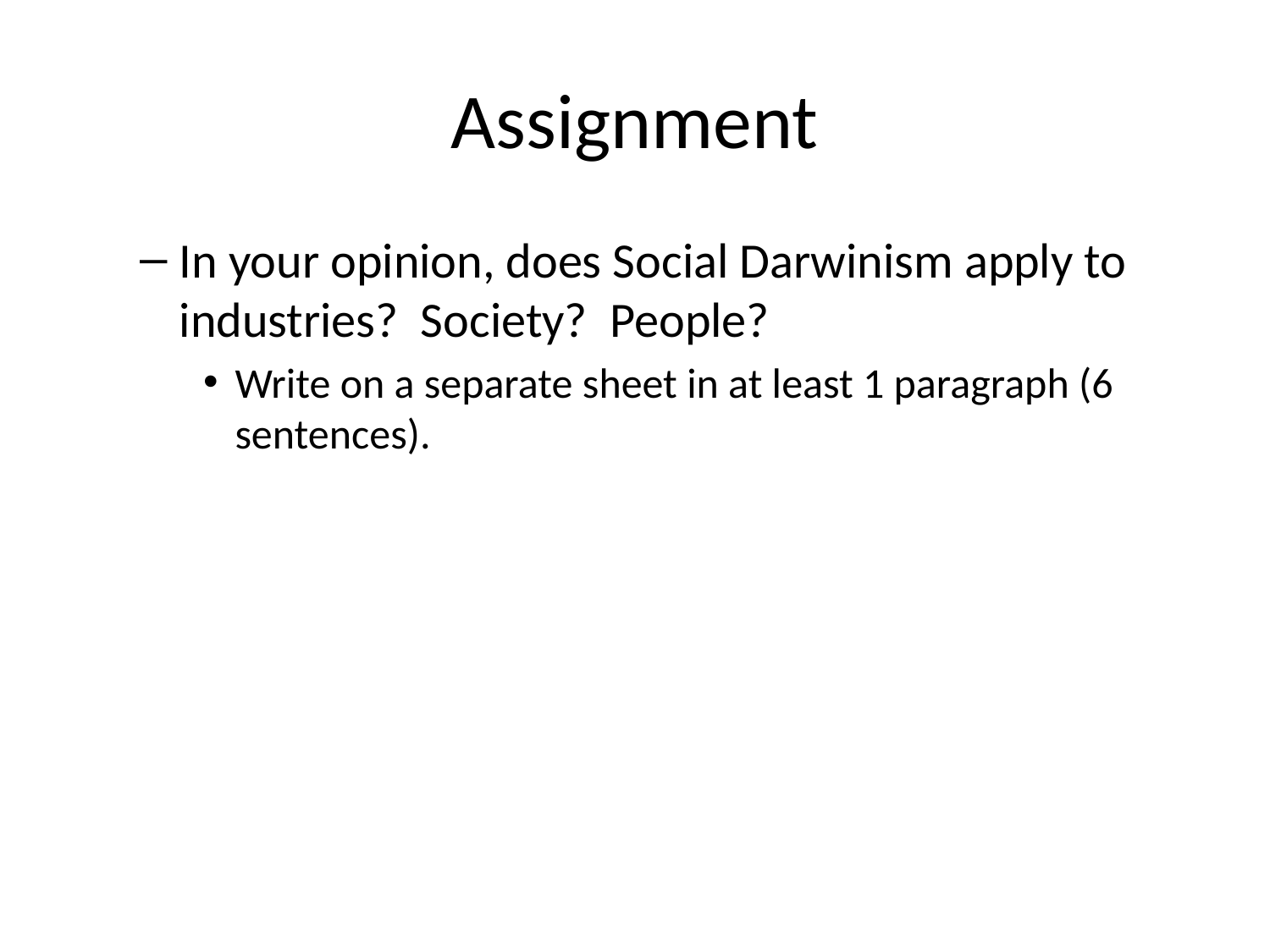

# Assignment
In your opinion, does Social Darwinism apply to industries?  Society?  People?
Write on a separate sheet in at least 1 paragraph (6 sentences).